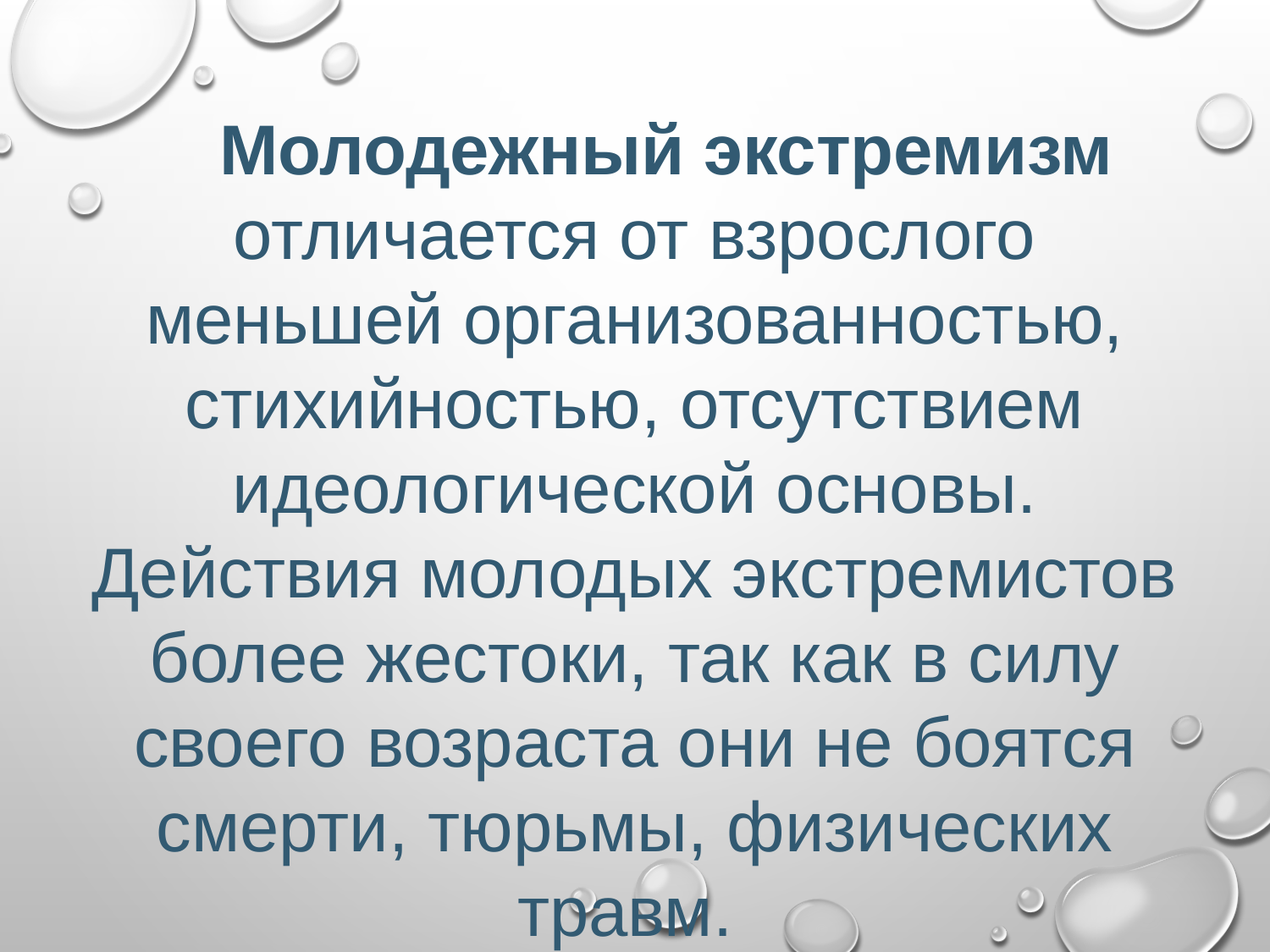

Молодежный экстремизм отличается от взрослого меньшей организованностью, стихийностью, отсутствием идеологической основы. Действия молодых экстремистов более жестоки, так как в силу своего возраста они не боятся смерти, тюрьмы, физических травм.